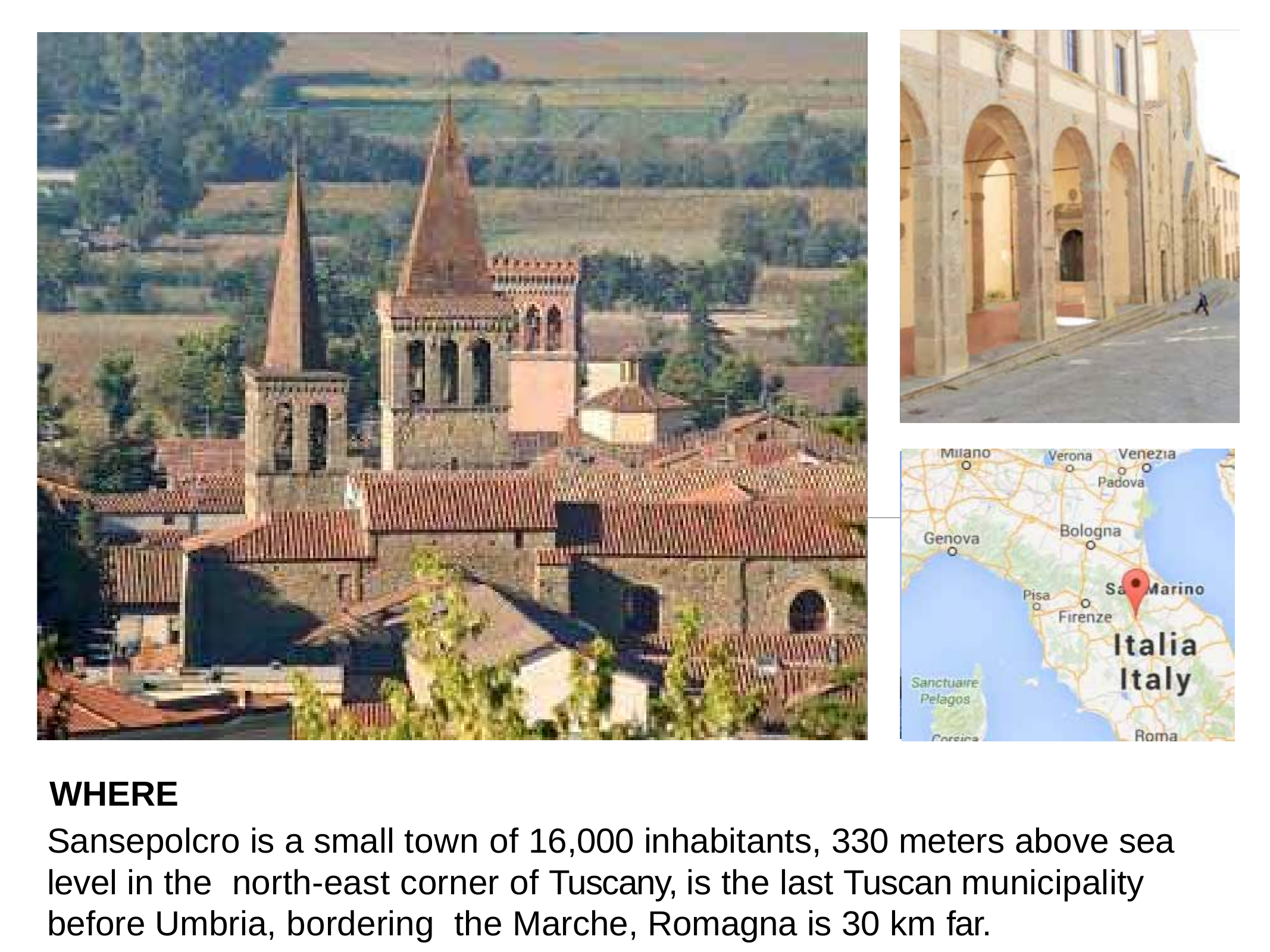

WHERE
Sansepolcro is a small town of 16,000 inhabitants, 330 meters above sea level in the  north-east corner of Tuscany, is the last Tuscan municipality before Umbria, bordering  the Marche, Romagna is 30 km far.